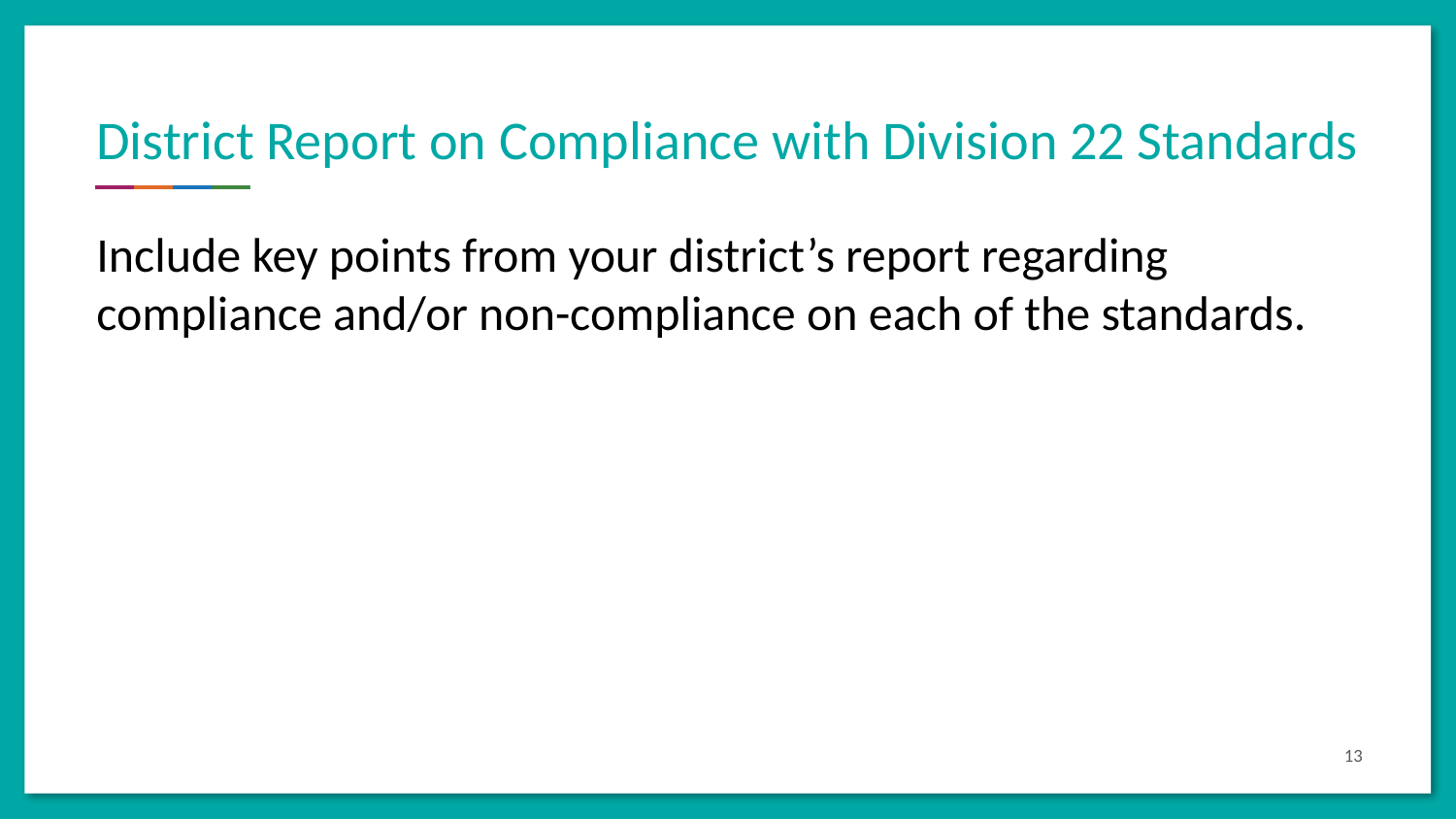

# District Report on Compliance with Division 22 Standards
Include key points from your district’s report regarding compliance and/or non-compliance on each of the standards.
13